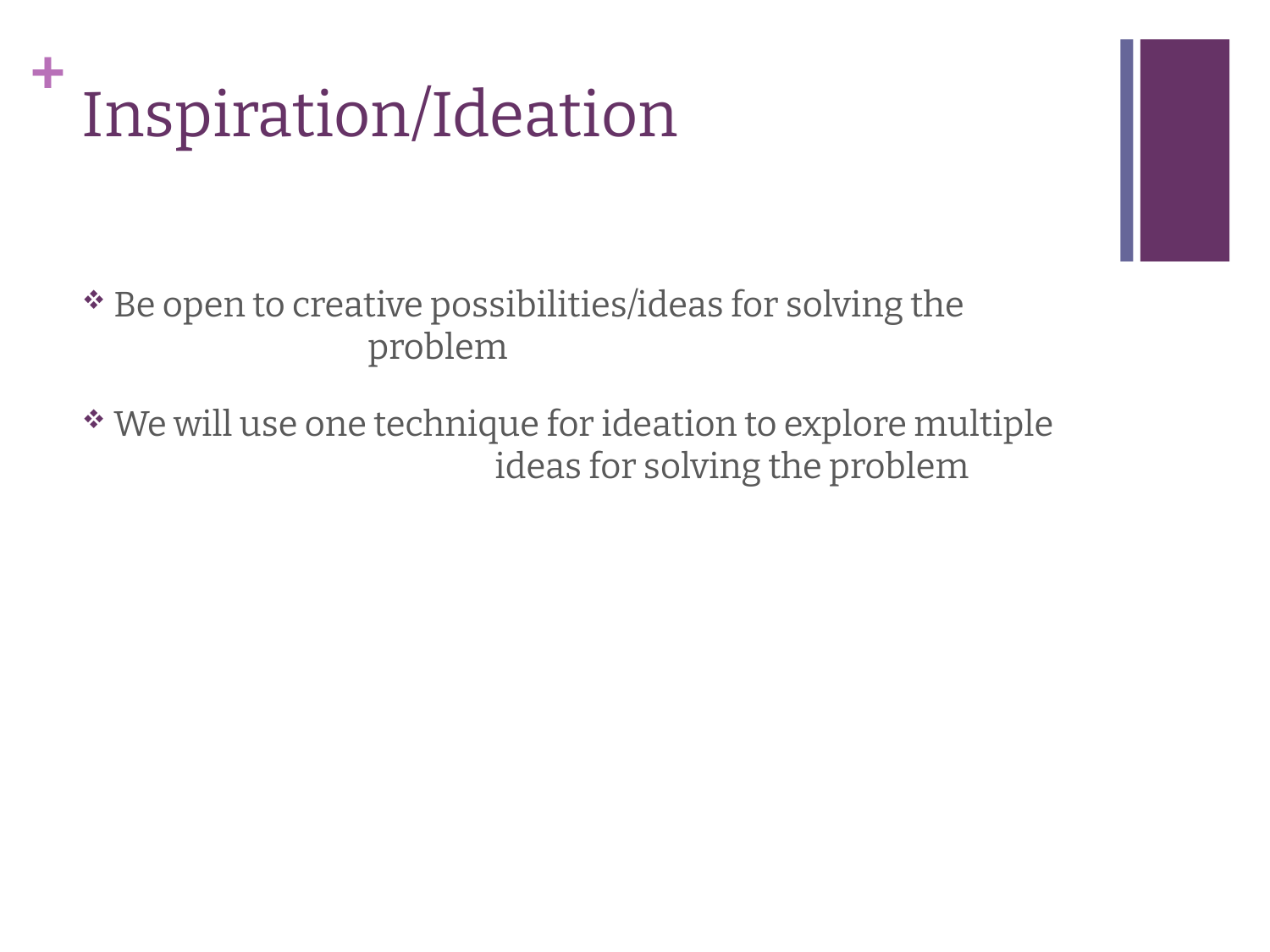

# Inspiration/Ideation
Be open to creative possibilities/ideas for solving the 			problem
We will use one technique for ideation to explore multiple 			ideas for solving the problem